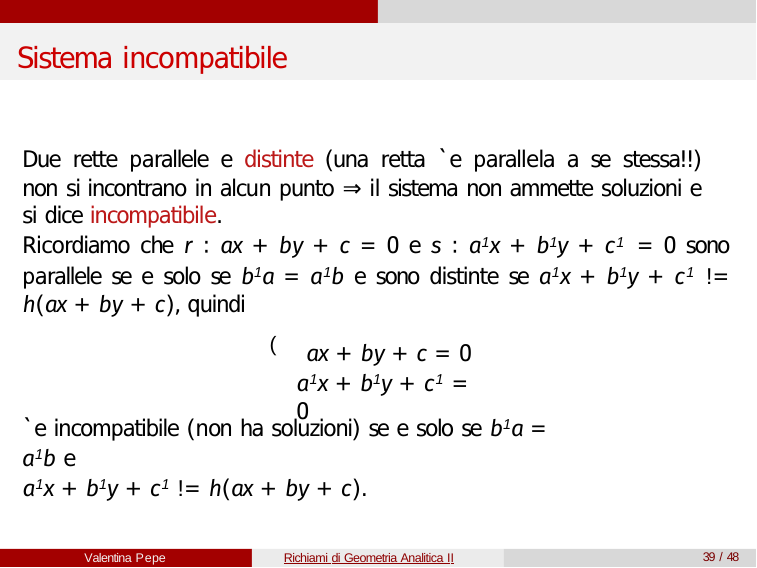

# Sistema incompatibile
Due rette parallele e distinte (una retta `e parallela a se stessa!!) non si incontrano in alcun punto ⇒ il sistema non ammette soluzioni e si dice incompatibile.
Ricordiamo che r : ax + by + c = 0 e s : a1x + b1y + c1  = 0 sono parallele se e solo se b1a = a1b e sono distinte se a1x + b1y + c1  != h(ax + by + c), quindi
(
ax + by + c = 0
a1x + b1y + c1  = 0
`e incompatibile (non ha soluzioni) se e solo se b1a = a1b e
a1x + b1y + c1  != h(ax + by + c).

Valentina Pepe
Richiami di Geometria Analitica II
39 / 48